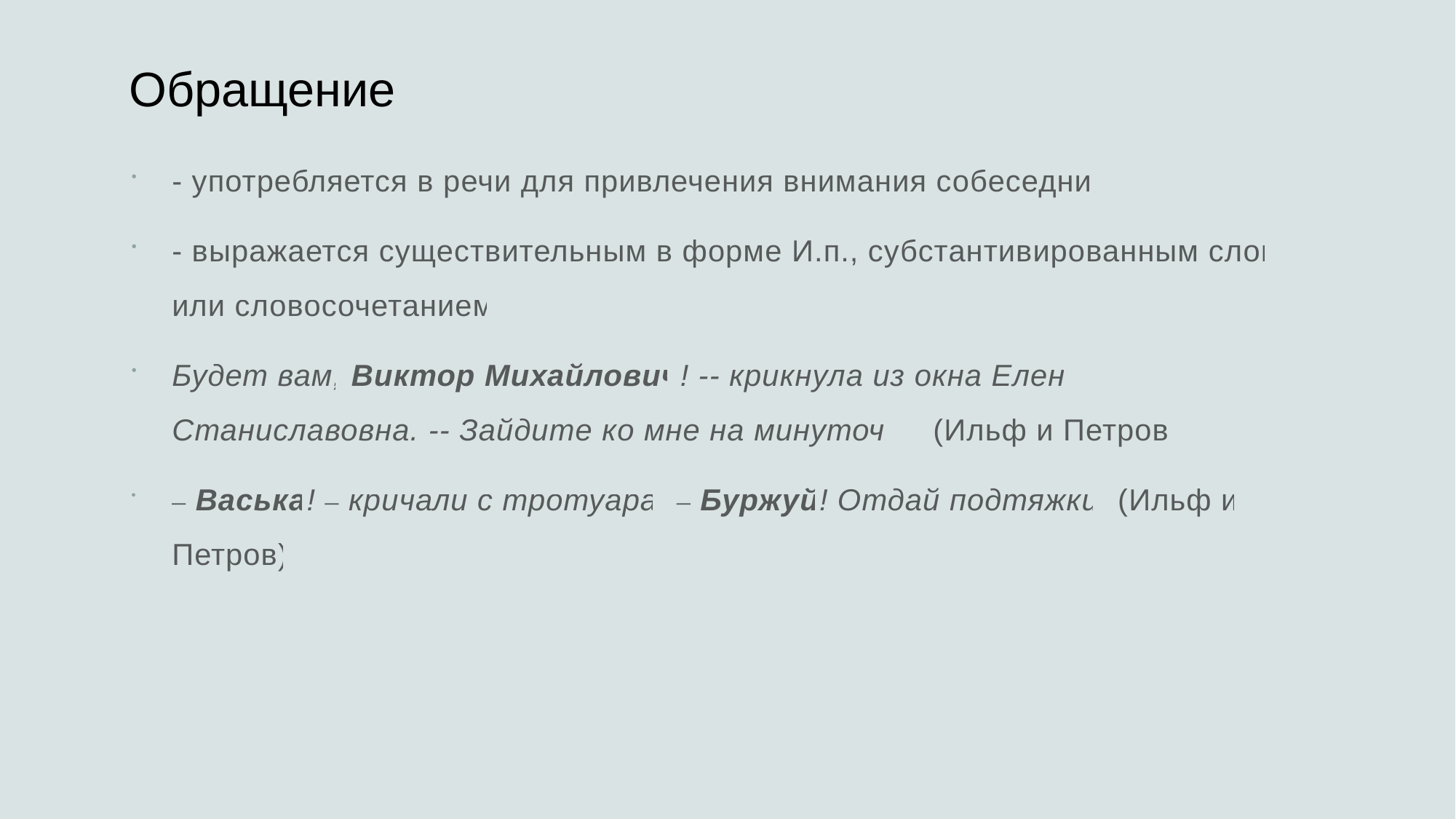

# Обращение
- употребляется в речи для привлечения внимания собеседника.
- выражается существительным в форме И.п., субстантивированным словом или словосочетанием:
Будет вам, Виктор Михайлович! -- крикнула из окна Елена Станиславовна. -- Зайдите ко мне на минуточку. (Ильф и Петров)
– Васька! – кричали с тротуара. – Буржуй! Отдай подтяжки. (Ильф и Петров)